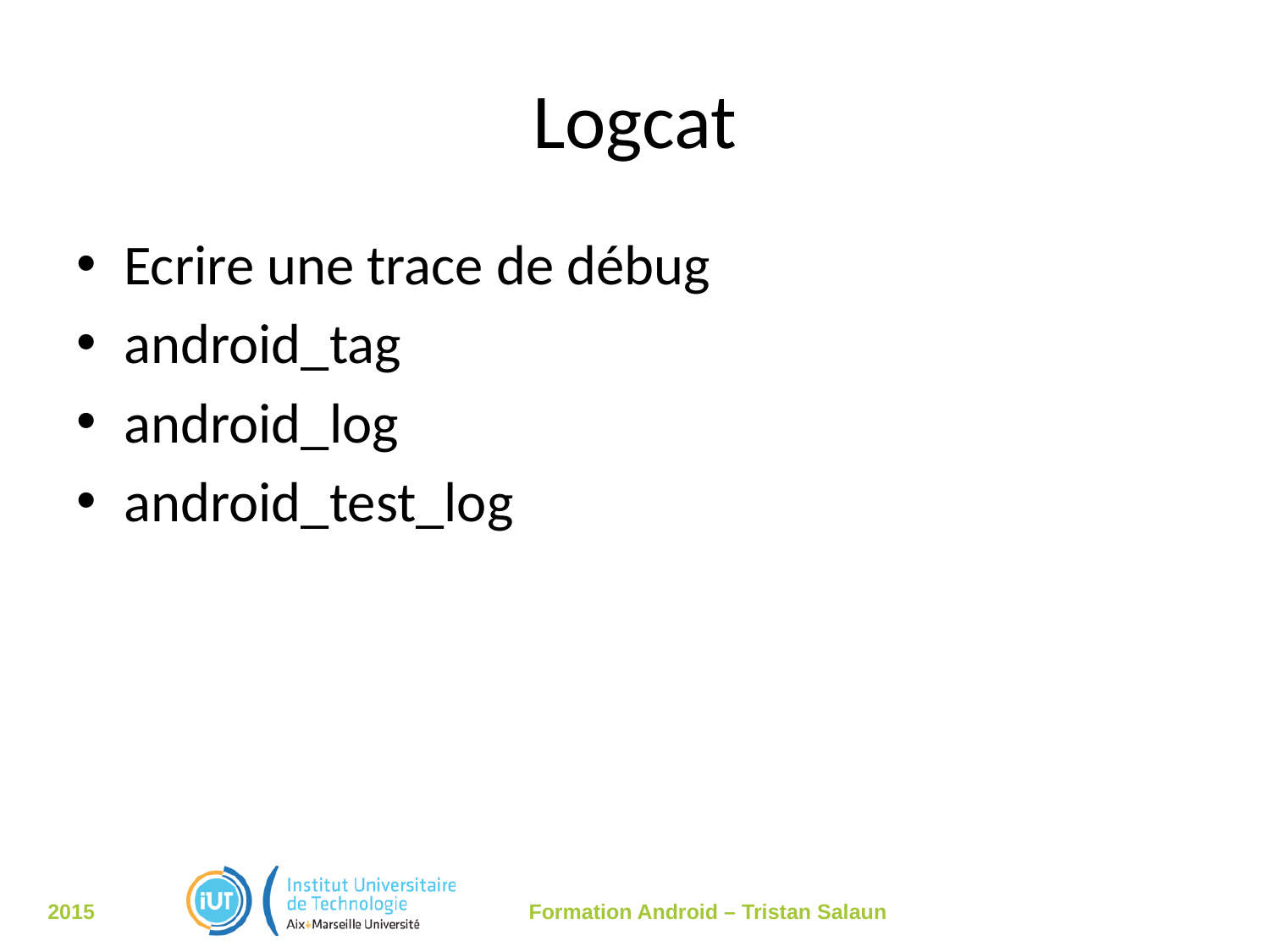

# Logcat
Ecrire une trace de débug
android_tag
android_log
android_test_log
2015
Formation Android – Tristan Salaun